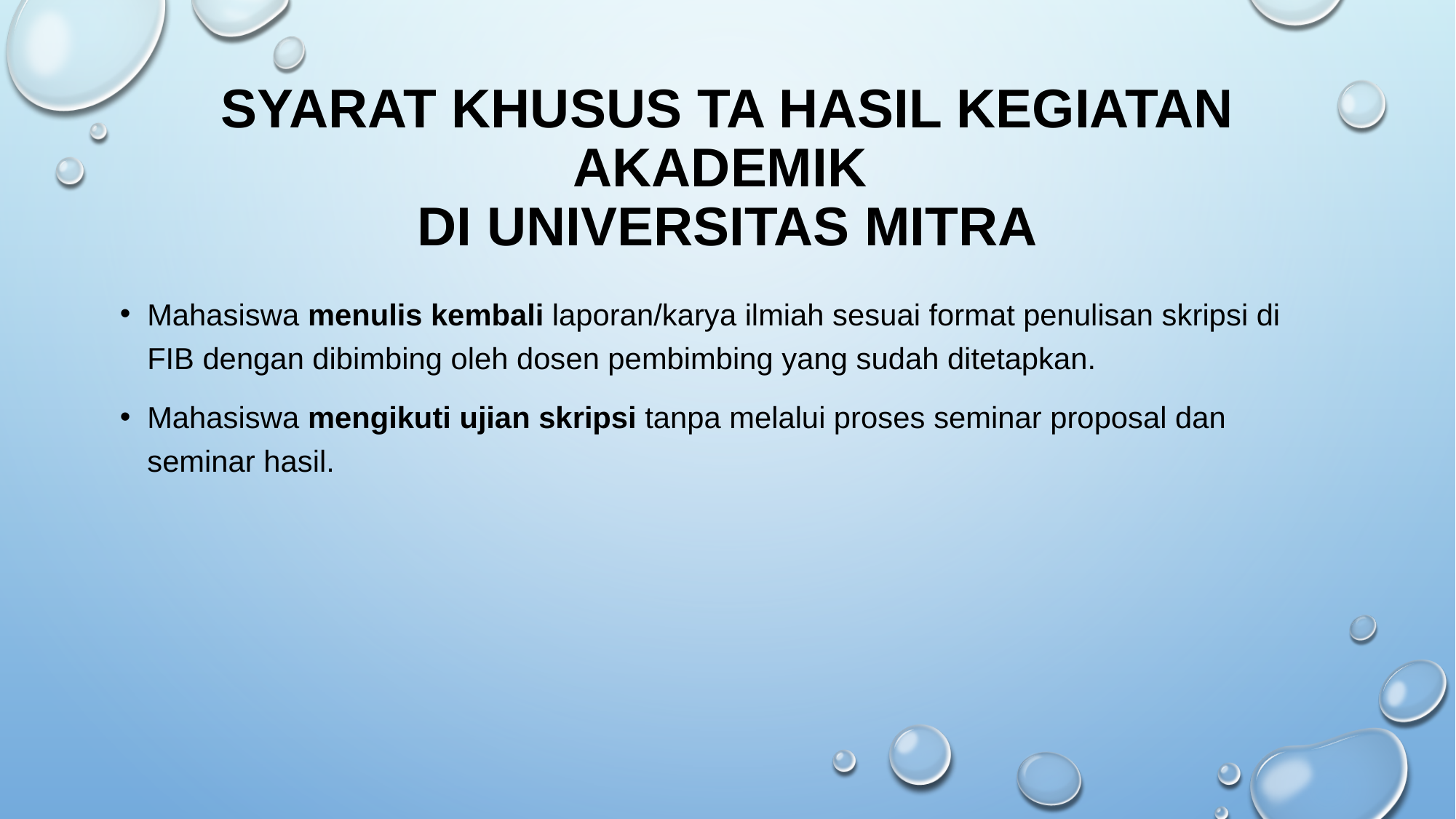

# Syarat khusus TA Hasil Kegiatan Akademik di Universitas mitra
Mahasiswa menulis kembali laporan/karya ilmiah sesuai format penulisan skripsi di FIB dengan dibimbing oleh dosen pembimbing yang sudah ditetapkan.
Mahasiswa mengikuti ujian skripsi tanpa melalui proses seminar proposal dan seminar hasil.